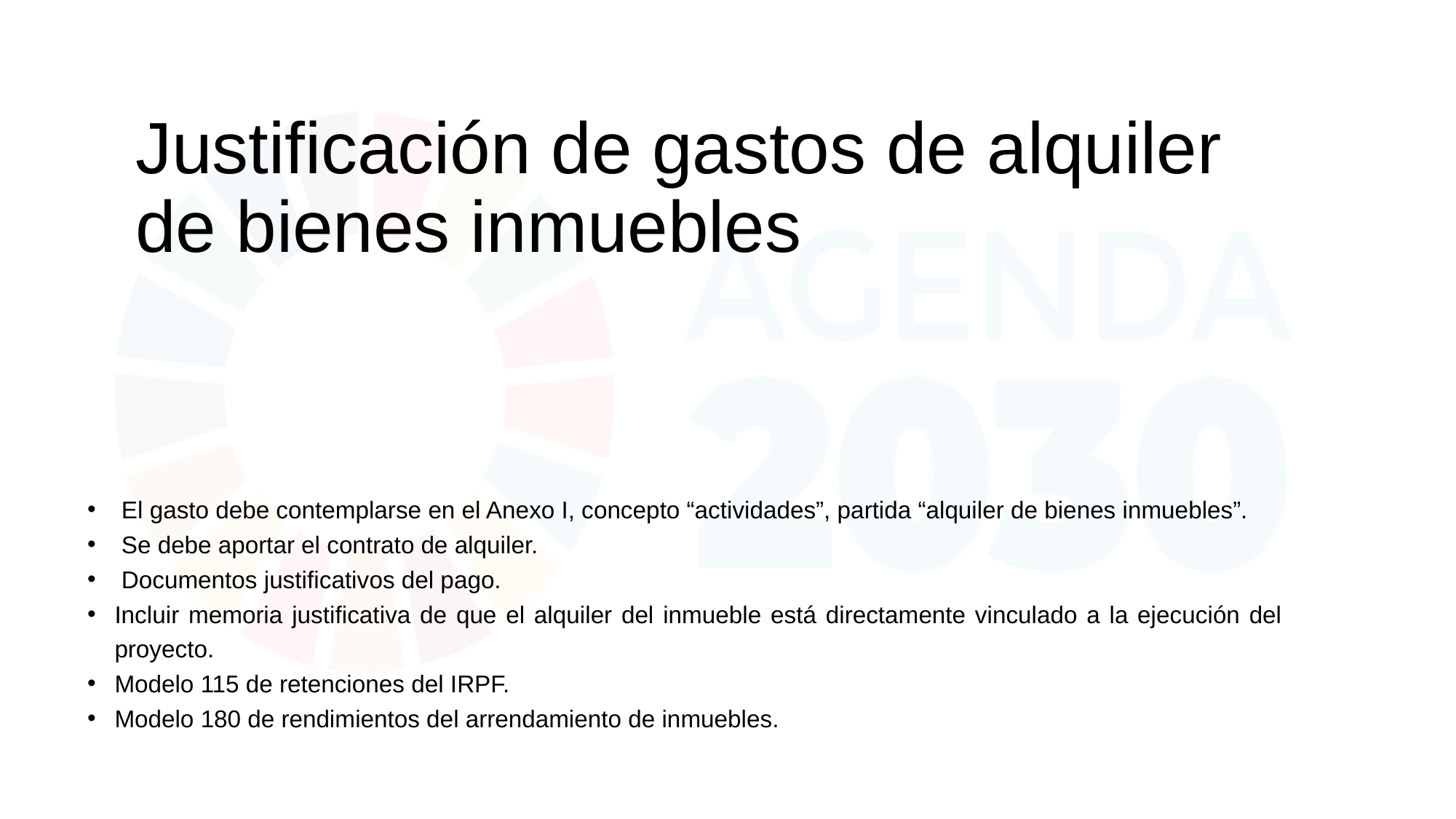

# Justificación de gastos de alquiler de bienes inmuebles
 El gasto debe contemplarse en el Anexo I, concepto “actividades”, partida “alquiler de bienes inmuebles”.
 Se debe aportar el contrato de alquiler.
 Documentos justificativos del pago.
Incluir memoria justificativa de que el alquiler del inmueble está directamente vinculado a la ejecución del proyecto.
Modelo 115 de retenciones del IRPF.
Modelo 180 de rendimientos del arrendamiento de inmuebles.